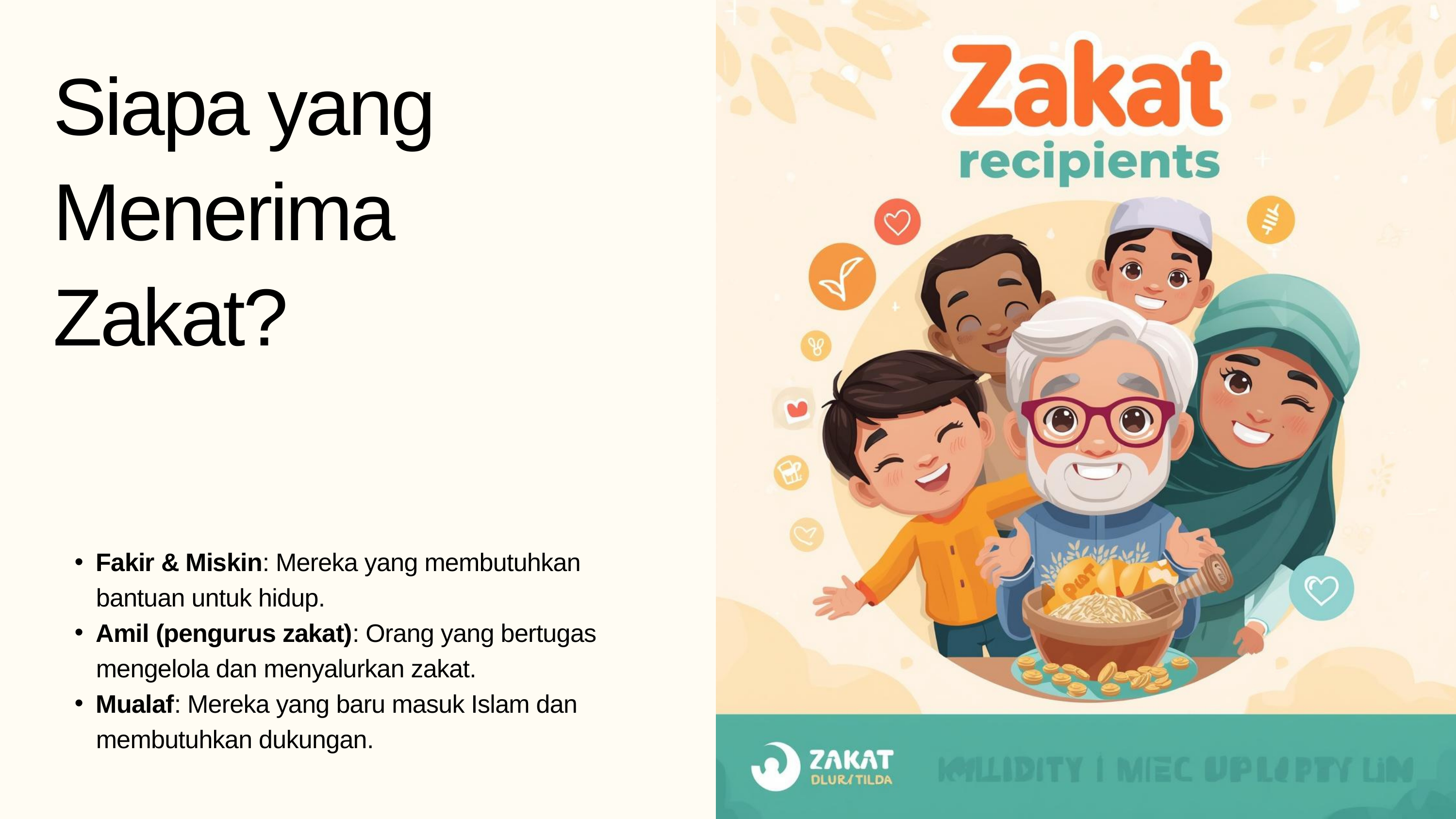

Siapa yang Menerima Zakat?
Fakir & Miskin: Mereka yang membutuhkan bantuan untuk hidup.
Amil (pengurus zakat): Orang yang bertugas mengelola dan menyalurkan zakat.
Mualaf: Mereka yang baru masuk Islam dan membutuhkan dukungan.